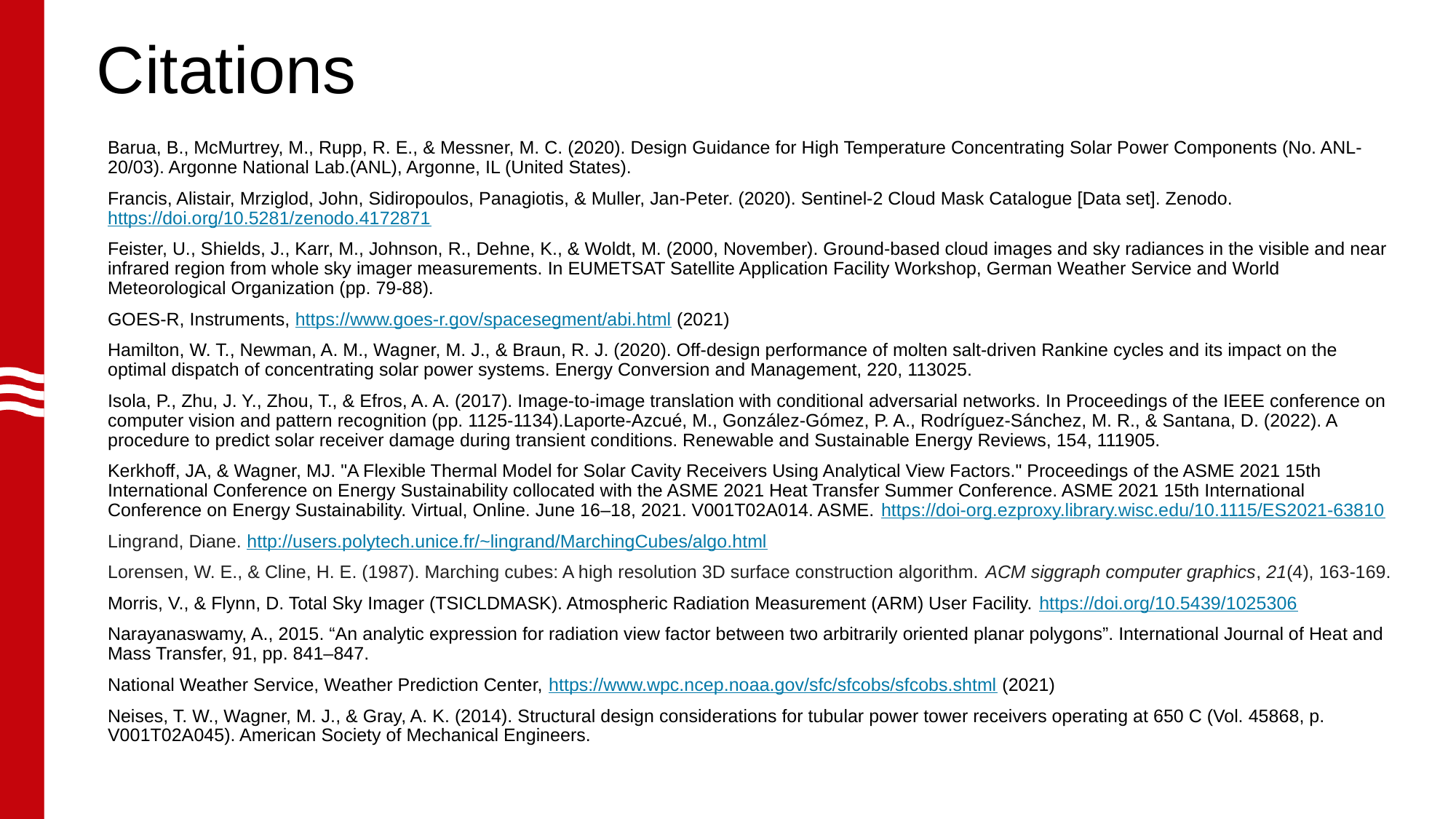

# Citations
Barua, B., McMurtrey, M., Rupp, R. E., & Messner, M. C. (2020). Design Guidance for High Temperature Concentrating Solar Power Components (No. ANL-20/03). Argonne National Lab.(ANL), Argonne, IL (United States).
Francis, Alistair, Mrziglod, John, Sidiropoulos, Panagiotis, & Muller, Jan-Peter. (2020). Sentinel-2 Cloud Mask Catalogue [Data set]. Zenodo. https://doi.org/10.5281/zenodo.4172871
Feister, U., Shields, J., Karr, M., Johnson, R., Dehne, K., & Woldt, M. (2000, November). Ground-based cloud images and sky radiances in the visible and near infrared region from whole sky imager measurements. In EUMETSAT Satellite Application Facility Workshop, German Weather Service and World Meteorological Organization (pp. 79-88).
GOES-R, Instruments, https://www.goes-r.gov/spacesegment/abi.html (2021)
Hamilton, W. T., Newman, A. M., Wagner, M. J., & Braun, R. J. (2020). Off-design performance of molten salt-driven Rankine cycles and its impact on the optimal dispatch of concentrating solar power systems. Energy Conversion and Management, 220, 113025.
Isola, P., Zhu, J. Y., Zhou, T., & Efros, A. A. (2017). Image-to-image translation with conditional adversarial networks. In Proceedings of the IEEE conference on computer vision and pattern recognition (pp. 1125-1134).Laporte-Azcué, M., González-Gómez, P. A., Rodríguez-Sánchez, M. R., & Santana, D. (2022). A procedure to predict solar receiver damage during transient conditions. Renewable and Sustainable Energy Reviews, 154, 111905.
Kerkhoff, JA, & Wagner, MJ. "A Flexible Thermal Model for Solar Cavity Receivers Using Analytical View Factors." Proceedings of the ASME 2021 15th International Conference on Energy Sustainability collocated with the ASME 2021 Heat Transfer Summer Conference. ASME 2021 15th International Conference on Energy Sustainability. Virtual, Online. June 16–18, 2021. V001T02A014. ASME. https://doi-org.ezproxy.library.wisc.edu/10.1115/ES2021-63810
Lingrand, Diane. http://users.polytech.unice.fr/~lingrand/MarchingCubes/algo.html
Lorensen, W. E., & Cline, H. E. (1987). Marching cubes: A high resolution 3D surface construction algorithm. ACM siggraph computer graphics, 21(4), 163-169.
Morris, V., & Flynn, D. Total Sky Imager (TSICLDMASK). Atmospheric Radiation Measurement (ARM) User Facility. https://doi.org/10.5439/1025306
Narayanaswamy, A., 2015. “An analytic expression for radiation view factor between two arbitrarily oriented planar polygons”. International Journal of Heat and Mass Transfer, 91, pp. 841–847.
National Weather Service, Weather Prediction Center, https://www.wpc.ncep.noaa.gov/sfc/sfcobs/sfcobs.shtml (2021)
Neises, T. W., Wagner, M. J., & Gray, A. K. (2014). Structural design considerations for tubular power tower receivers operating at 650 C (Vol. 45868, p. V001T02A045). American Society of Mechanical Engineers.